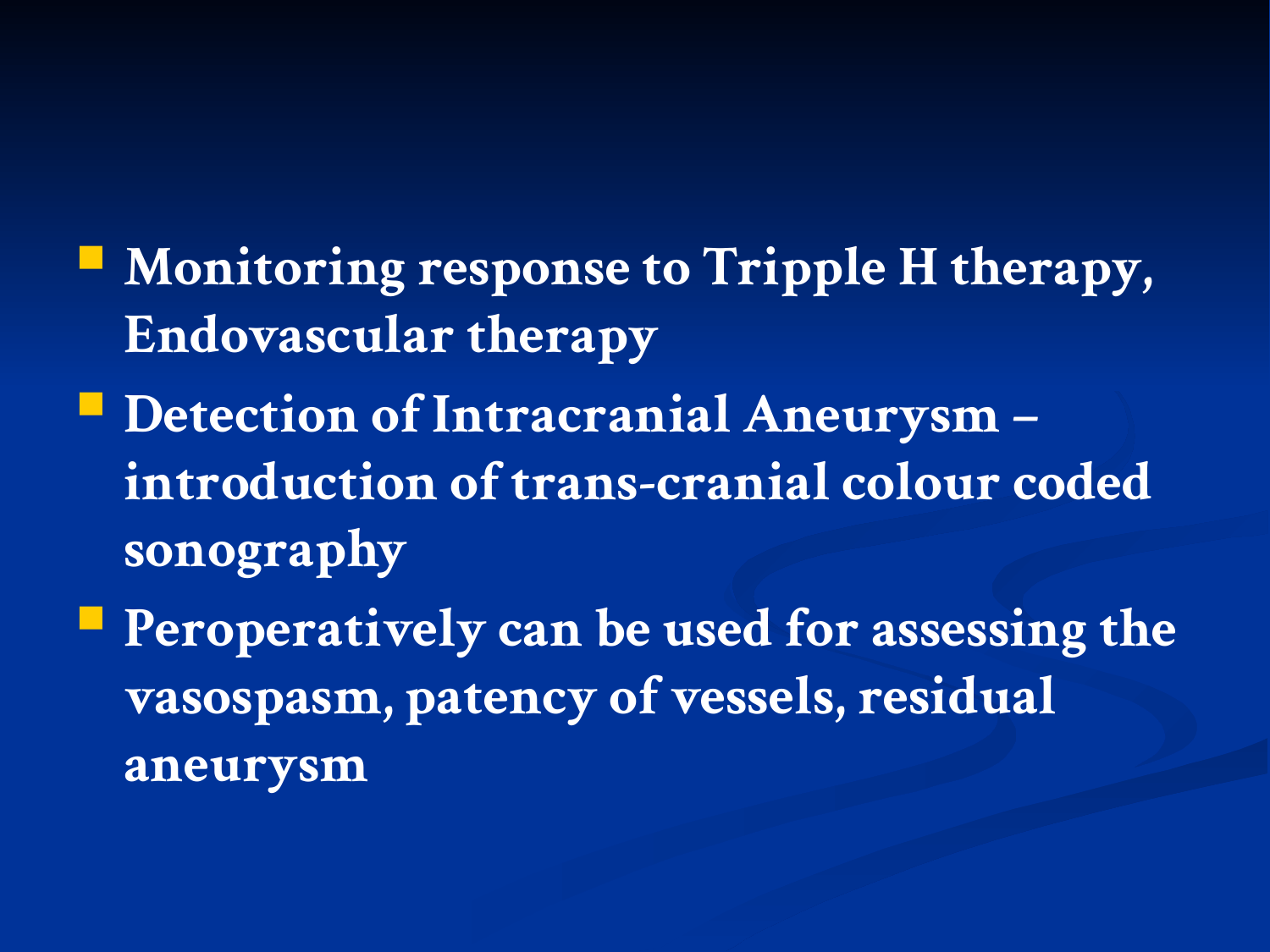

#
Monitoring response to Tripple H therapy, Endovascular therapy
Detection of Intracranial Aneurysm – introduction of trans-cranial colour coded sonography
Peroperatively can be used for assessing the vasospasm, patency of vessels, residual aneurysm